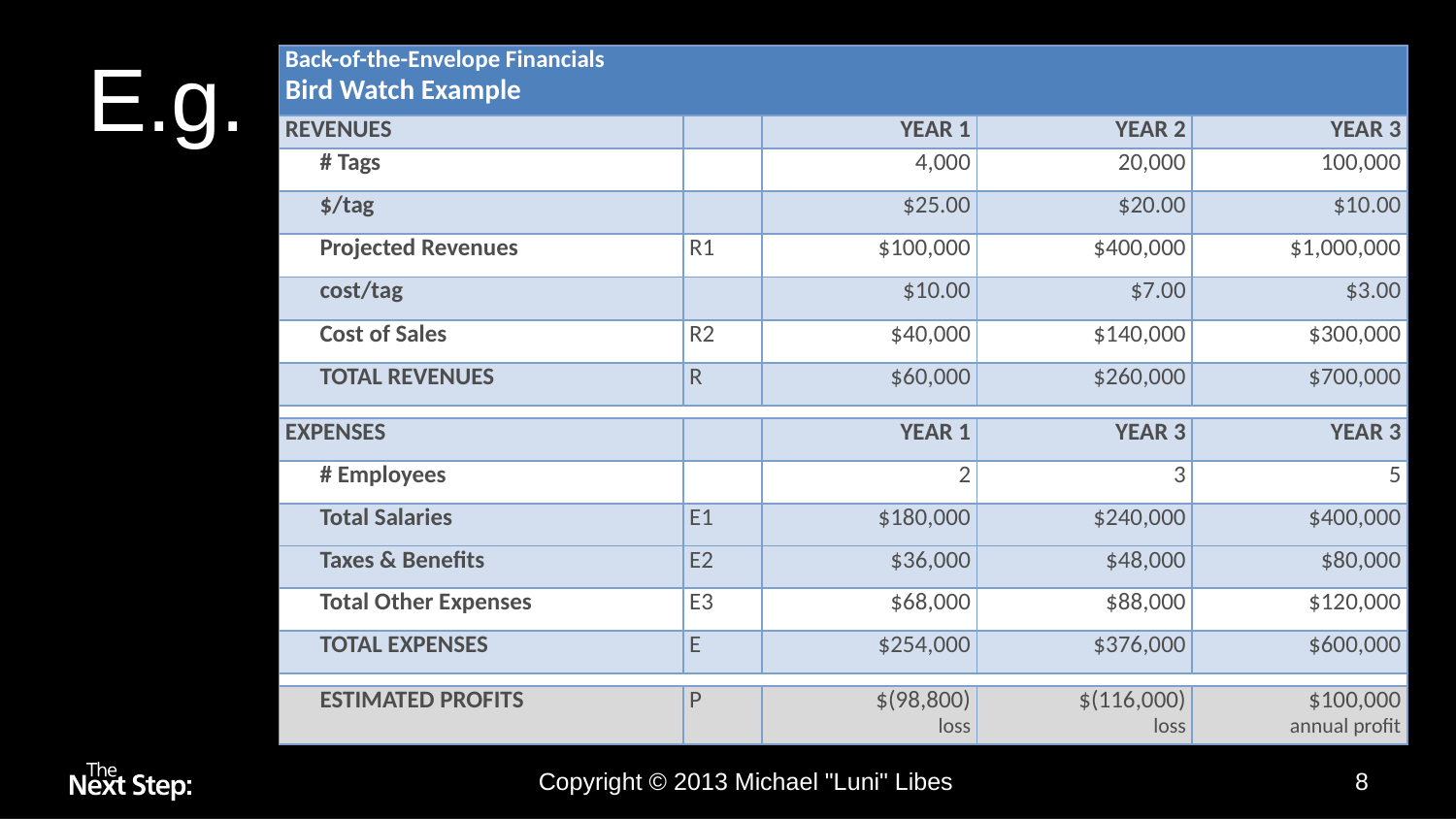

# E.g.
| Back-of-the-Envelope Financials Bird Watch Example |  |  |  |  |
| --- | --- | --- | --- | --- |
| REVENUES |  | YEAR 1 | YEAR 2 | YEAR 3 |
| # Tags |  | 4,000 | 20,000 | 100,000 |
| $/tag |  | $25.00 | $20.00 | $10.00 |
| Projected Revenues | R1 | $100,000 | $400,000 | $1,000,000 |
| cost/tag |  | $10.00 | $7.00 | $3.00 |
| Cost of Sales | R2 | $40,000 | $140,000 | $300,000 |
| TOTAL REVENUES | R | $60,000 | $260,000 | $700,000 |
|  |  |  |  |  |
| EXPENSES |  | YEAR 1 | YEAR 3 | YEAR 3 |
| # Employees |  | 2 | 3 | 5 |
| Total Salaries | E1 | $180,000 | $240,000 | $400,000 |
| Taxes & Benefits | E2 | $36,000 | $48,000 | $80,000 |
| Total Other Expenses | E3 | $68,000 | $88,000 | $120,000 |
| TOTAL EXPENSES | E | $254,000 | $376,000 | $600,000 |
|  |  |  |  |  |
| ESTIMATED PROFITS | P | $(98,800) loss | $(116,000) loss | $100,000 annual profit |
Copyright © 2013 Michael "Luni" Libes
8